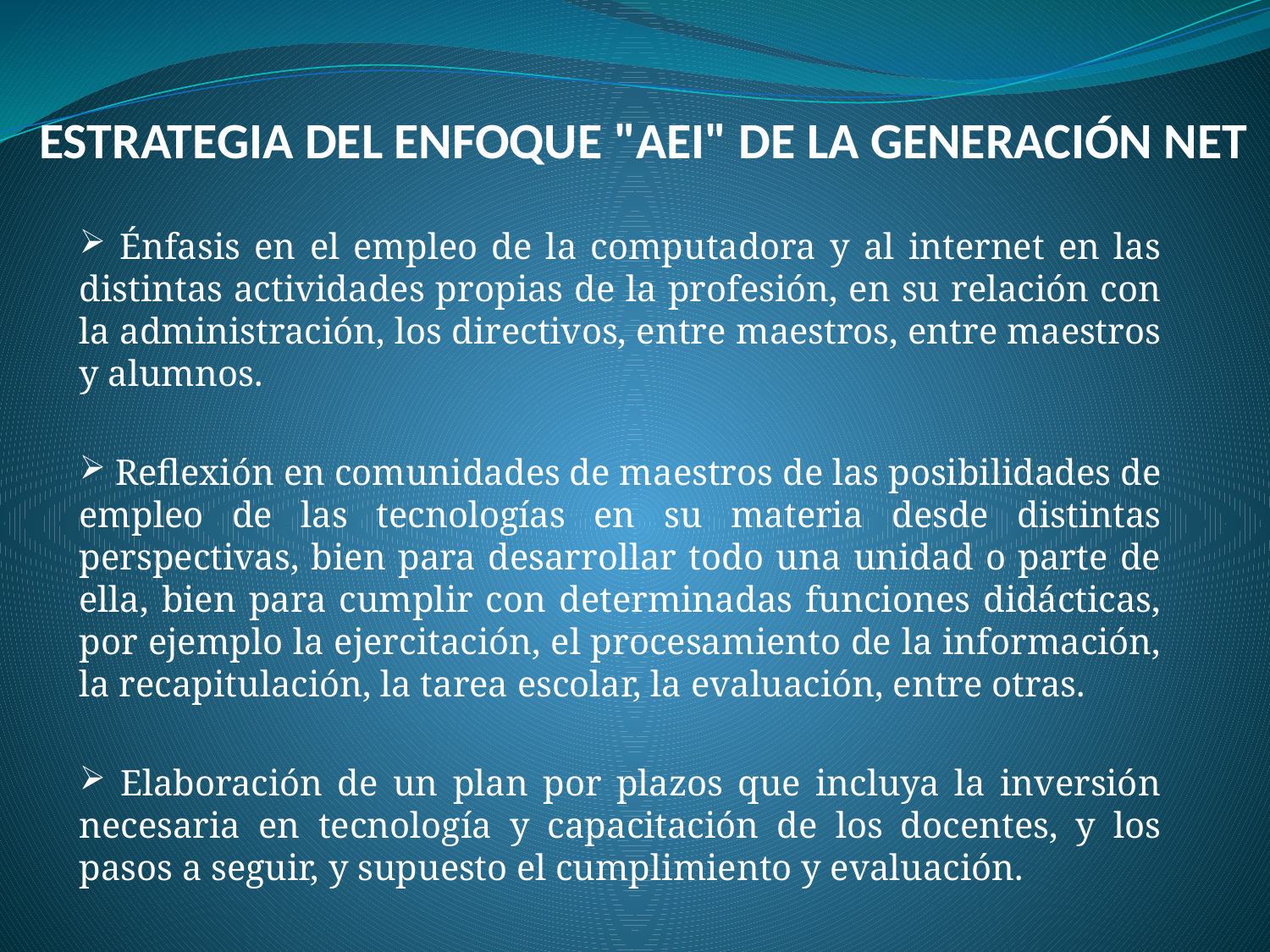

ESTRATEGIA DEL ENFOQUE "AEI" DE LA GENERACIÓN NET
 Énfasis en el empleo de la computadora y al internet en las distintas actividades propias de la profesión, en su relación con la administración, los directivos, entre maestros, entre maestros y alumnos.

 Reflexión en comunidades de maestros de las posibilidades de empleo de las tecnologías en su materia desde distintas perspectivas, bien para desarrollar todo una unidad o parte de ella, bien para cumplir con determinadas funciones didácticas, por ejemplo la ejercitación, el procesamiento de la información, la recapitulación, la tarea escolar, la evaluación, entre otras.

 Elaboración de un plan por plazos que incluya la inversión necesaria en tecnología y capacitación de los docentes, y los pasos a seguir, y supuesto el cumplimiento y evaluación.